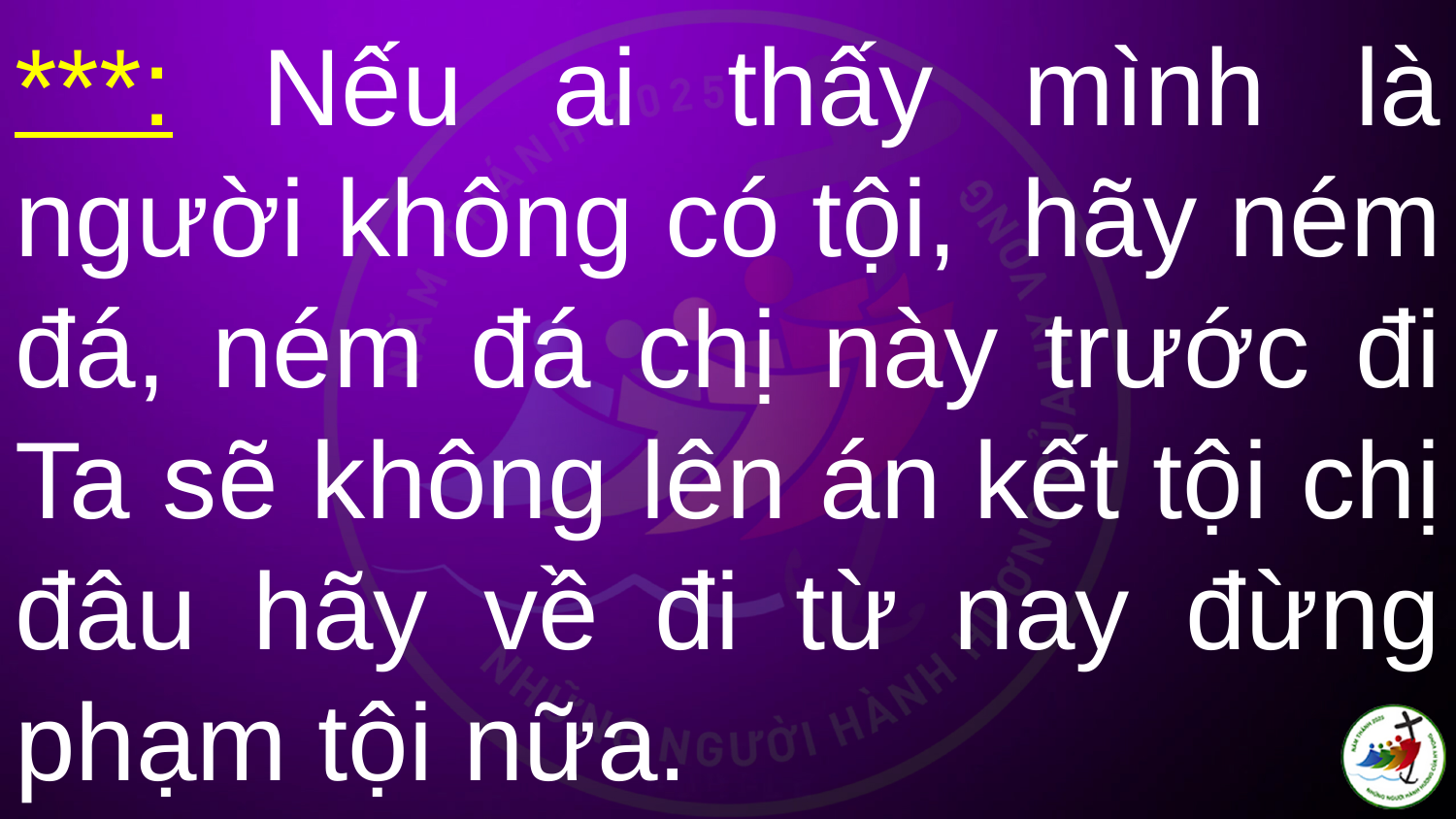

# ***: Nếu ai thấy mình là người không có tội,  hãy ném đá, ném đá chị này trước đi Ta sẽ không lên án kết tội chị đâu hãy về đi từ nay đừng phạm tội nữa.